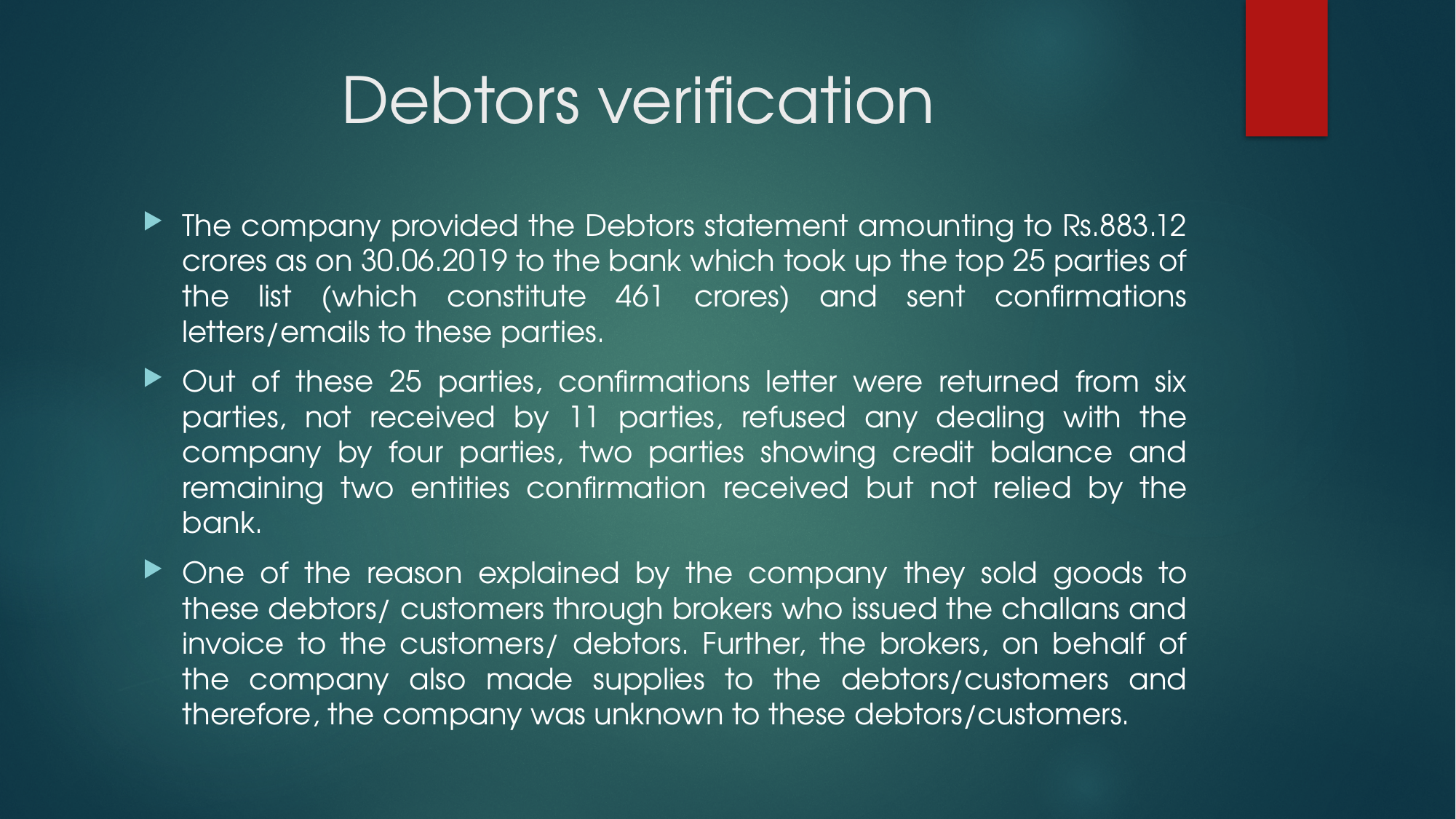

# Debtors verification
The company provided the Debtors statement amounting to Rs.883.12 crores as on 30.06.2019 to the bank which took up the top 25 parties of the list (which constitute 461 crores) and sent confirmations letters/emails to these parties.
Out of these 25 parties, confirmations letter were returned from six parties, not received by 11 parties, refused any dealing with the company by four parties, two parties showing credit balance and remaining two entities confirmation received but not relied by the bank.
One of the reason explained by the company they sold goods to these debtors/ customers through brokers who issued the challans and invoice to the customers/ debtors. Further, the brokers, on behalf of the company also made supplies to the debtors/customers and therefore, the company was unknown to these debtors/customers.